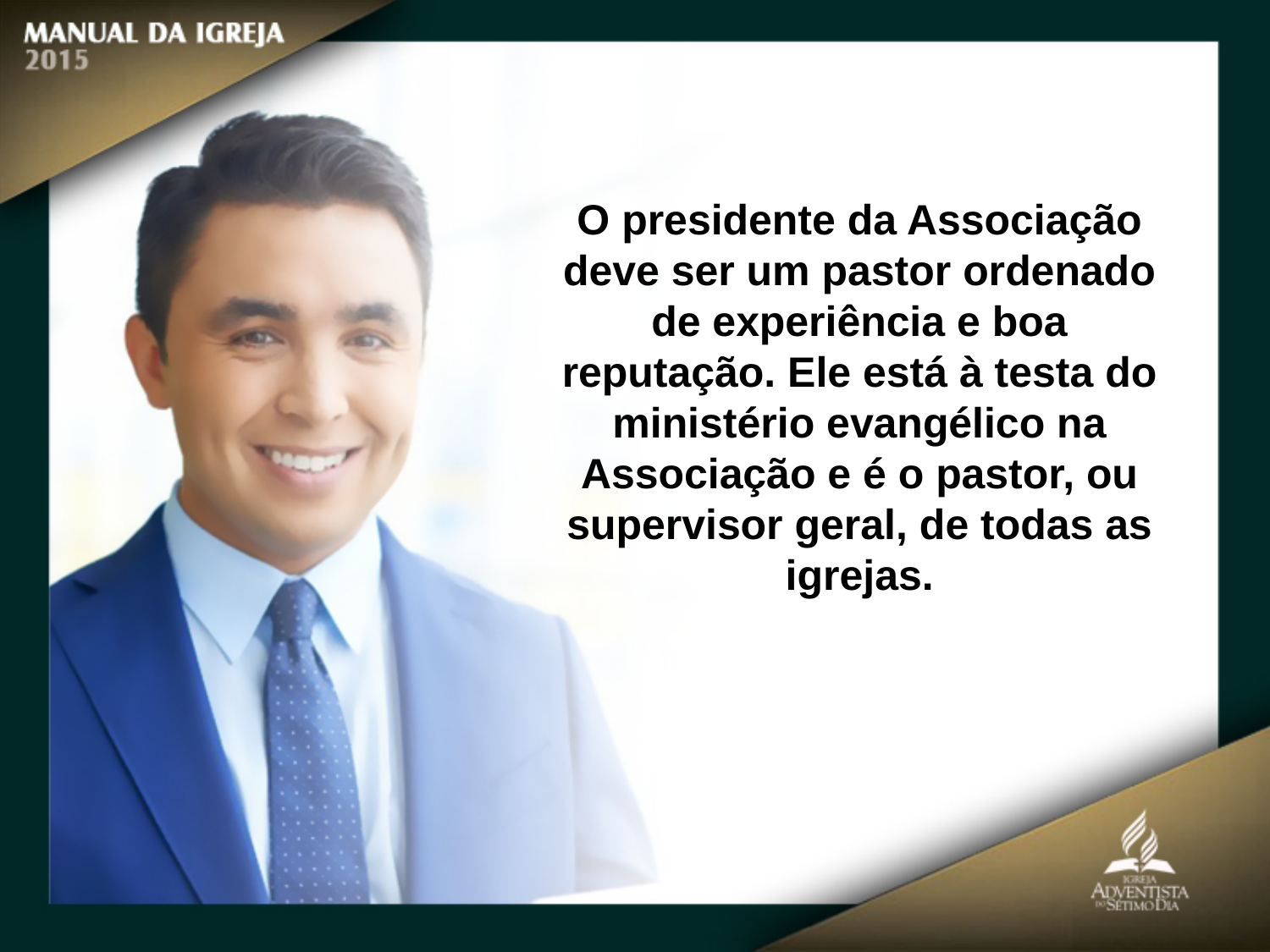

O presidente da Associação deve ser um pastor ordenado de experiência e boa reputação. Ele está à testa do ministério evangélico na Associação e é o pastor, ou supervisor geral, de todas as igrejas.